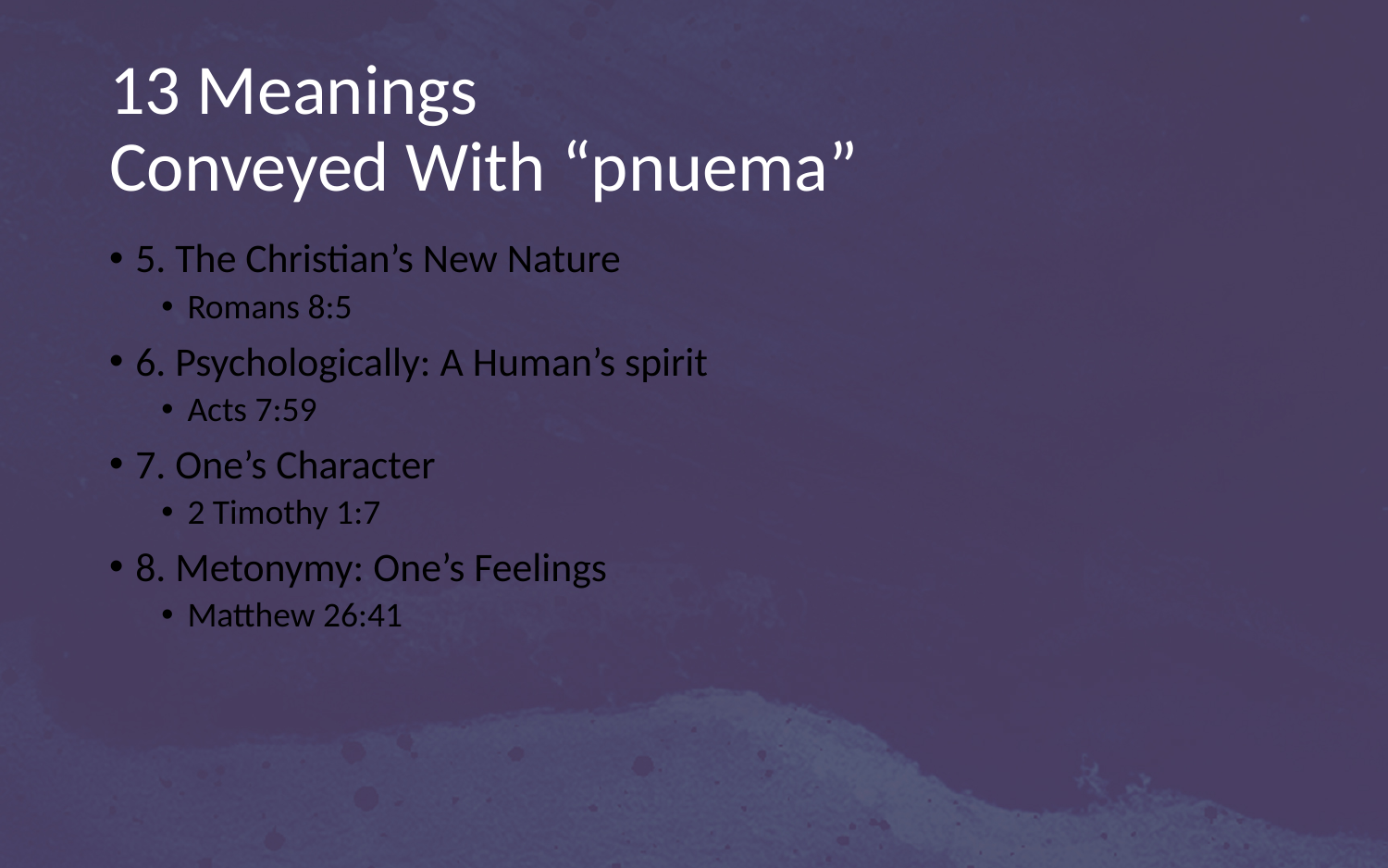

# 13 Meanings Conveyed With “pnuema”
5. The Christian’s New Nature
Romans 8:5
6. Psychologically: A Human’s spirit
Acts 7:59
7. One’s Character
2 Timothy 1:7
8. Metonymy: One’s Feelings
Matthew 26:41